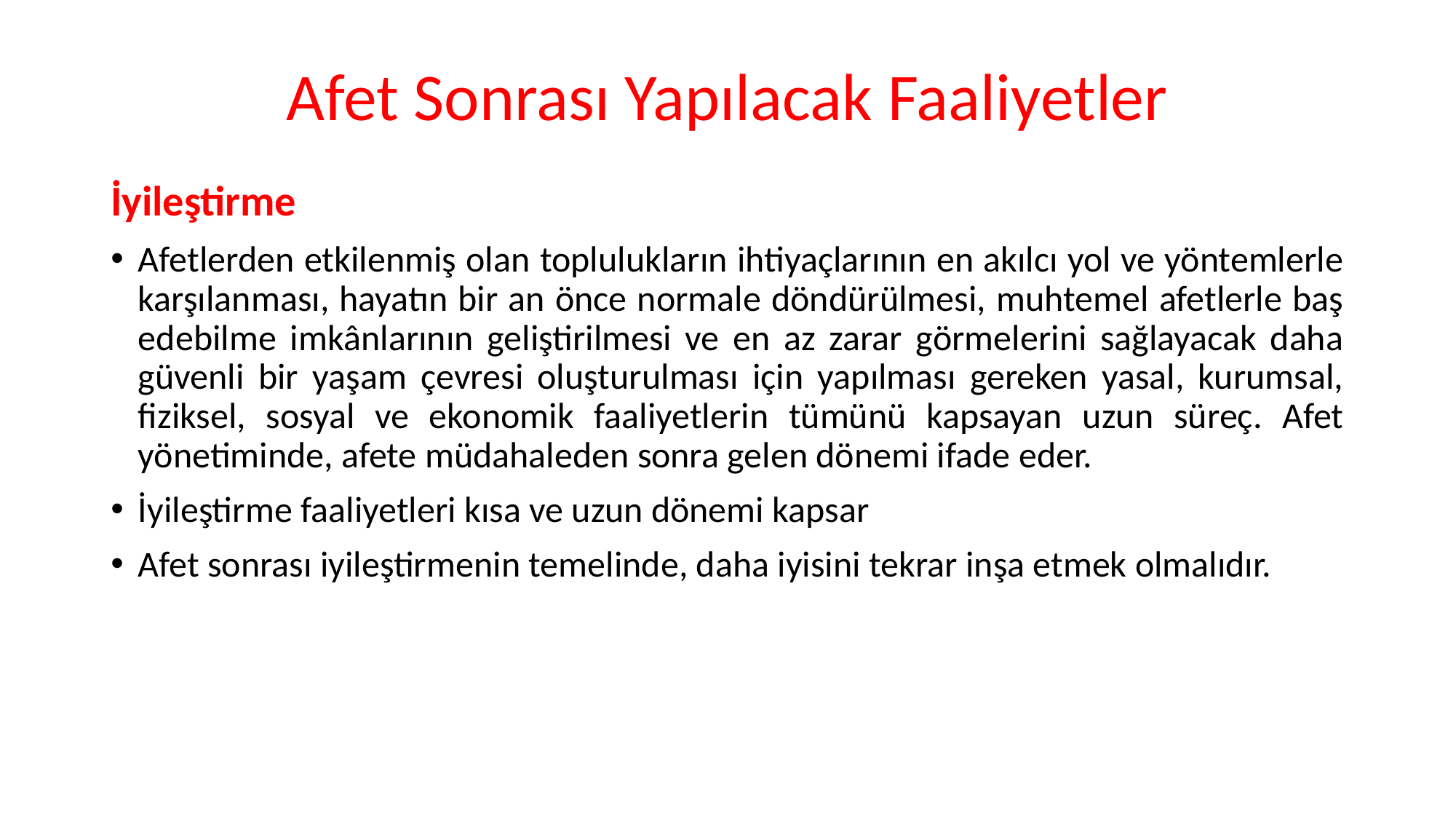

# Afet Sonrası Yapılacak Faaliyetler
İyileştirme
Afetlerden etkilenmiş olan toplulukların ihtiyaçlarının en akılcı yol ve yöntemlerle karşılanması, hayatın bir an önce normale döndürülmesi, muhtemel afetlerle baş edebilme imkânlarının geliştirilmesi ve en az zarar görmelerini sağlayacak daha güvenli bir yaşam çevresi oluşturulması için yapılması gereken yasal, kurumsal, fiziksel, sosyal ve ekonomik faaliyetlerin tümünü kapsayan uzun süreç. Afet yönetiminde, afete müdahaleden sonra gelen dönemi ifade eder.
İyileştirme faaliyetleri kısa ve uzun dönemi kapsar
Afet sonrası iyileştirmenin temelinde, daha iyisini tekrar inşa etmek olmalıdır.